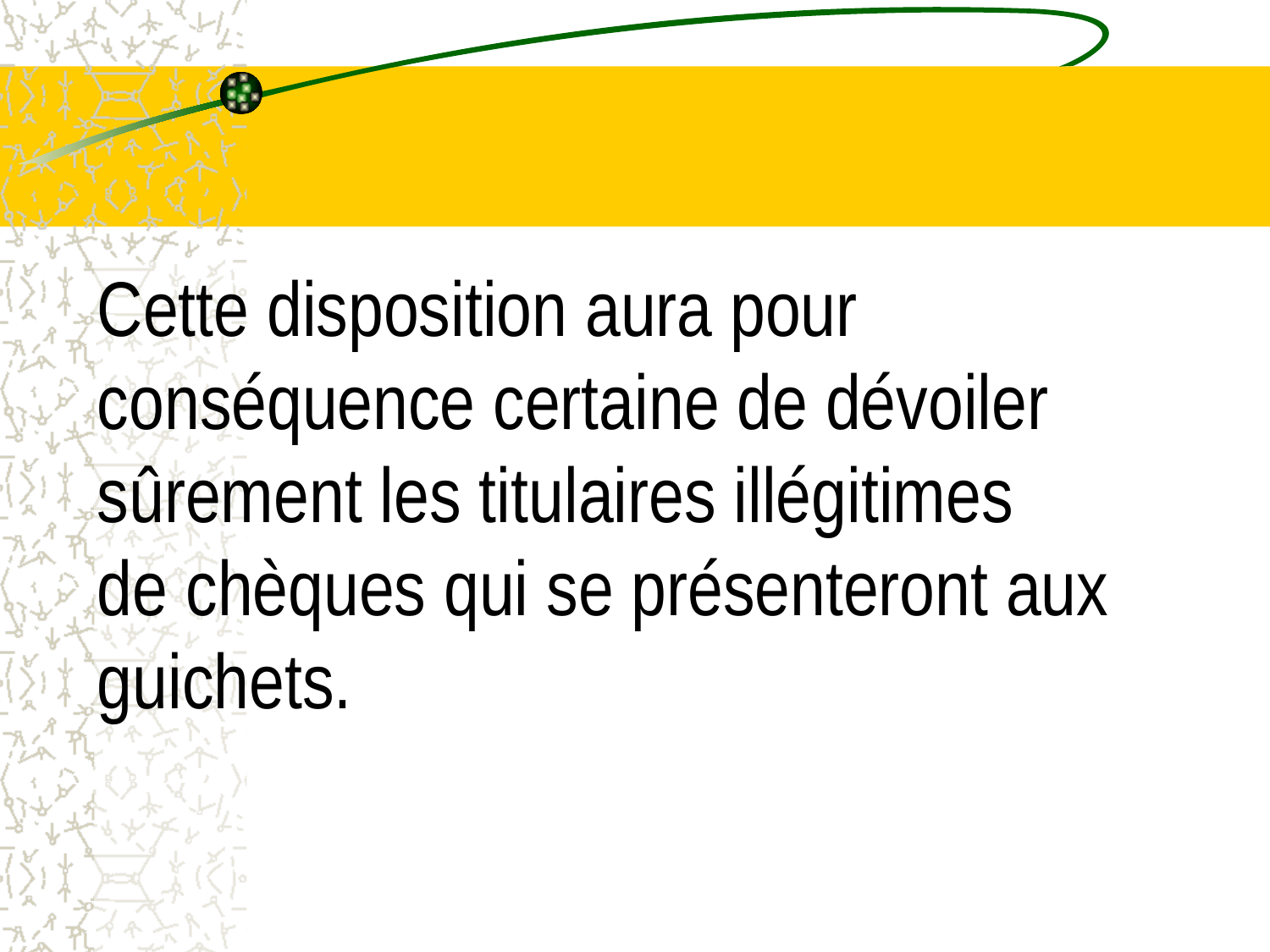

# Cette disposition aura pour conséquence certaine de dévoiler sûrement les titulaires illégitimes de chèques qui se présenteront aux guichets.